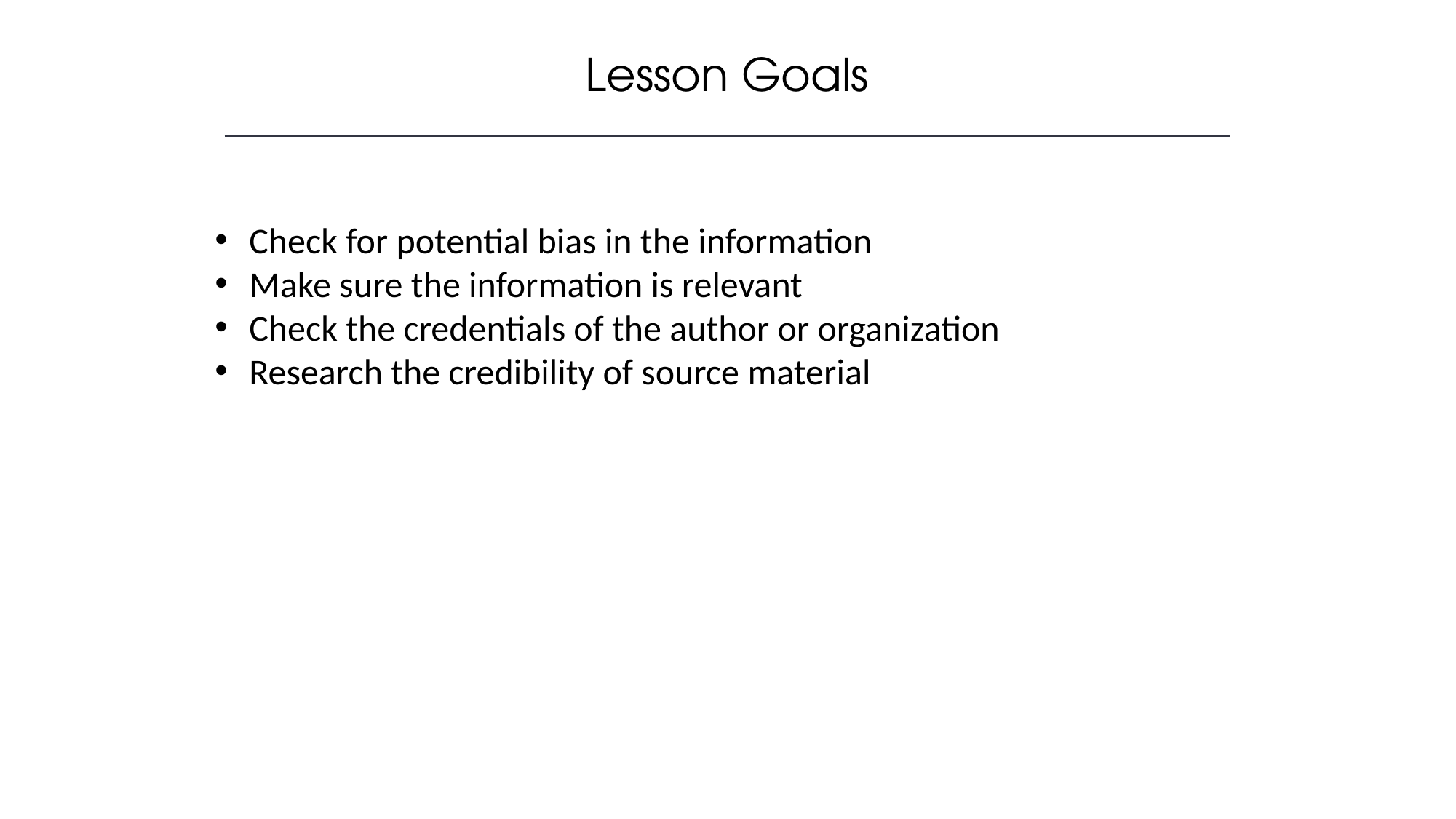

Lesson Goals
Check for potential bias in the information
Make sure the information is relevant
Check the credentials of the author or organization
Research the credibility of source material